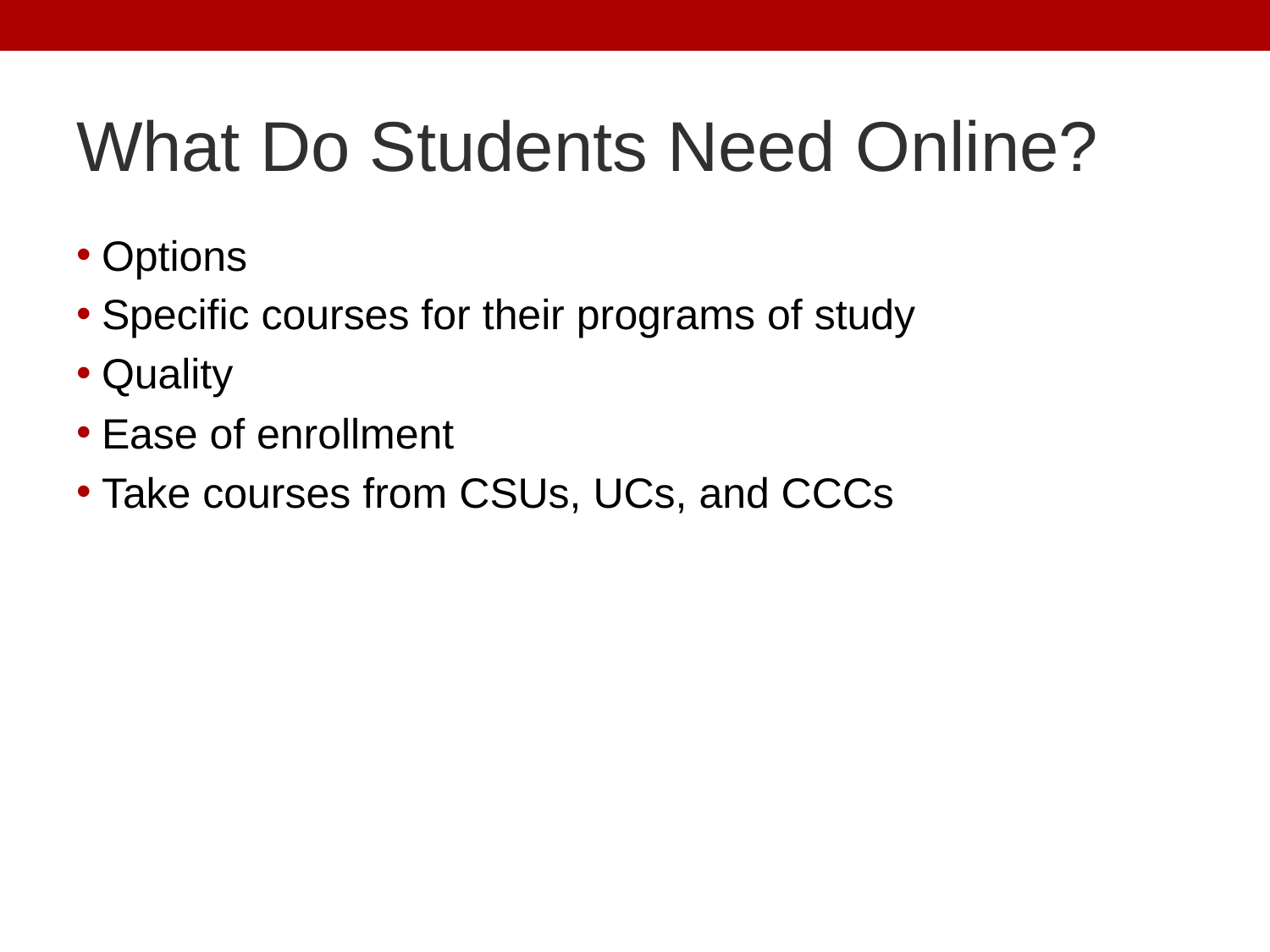

# What Do Students Need Online?
Options
Specific courses for their programs of study
Quality
Ease of enrollment
Take courses from CSUs, UCs, and CCCs